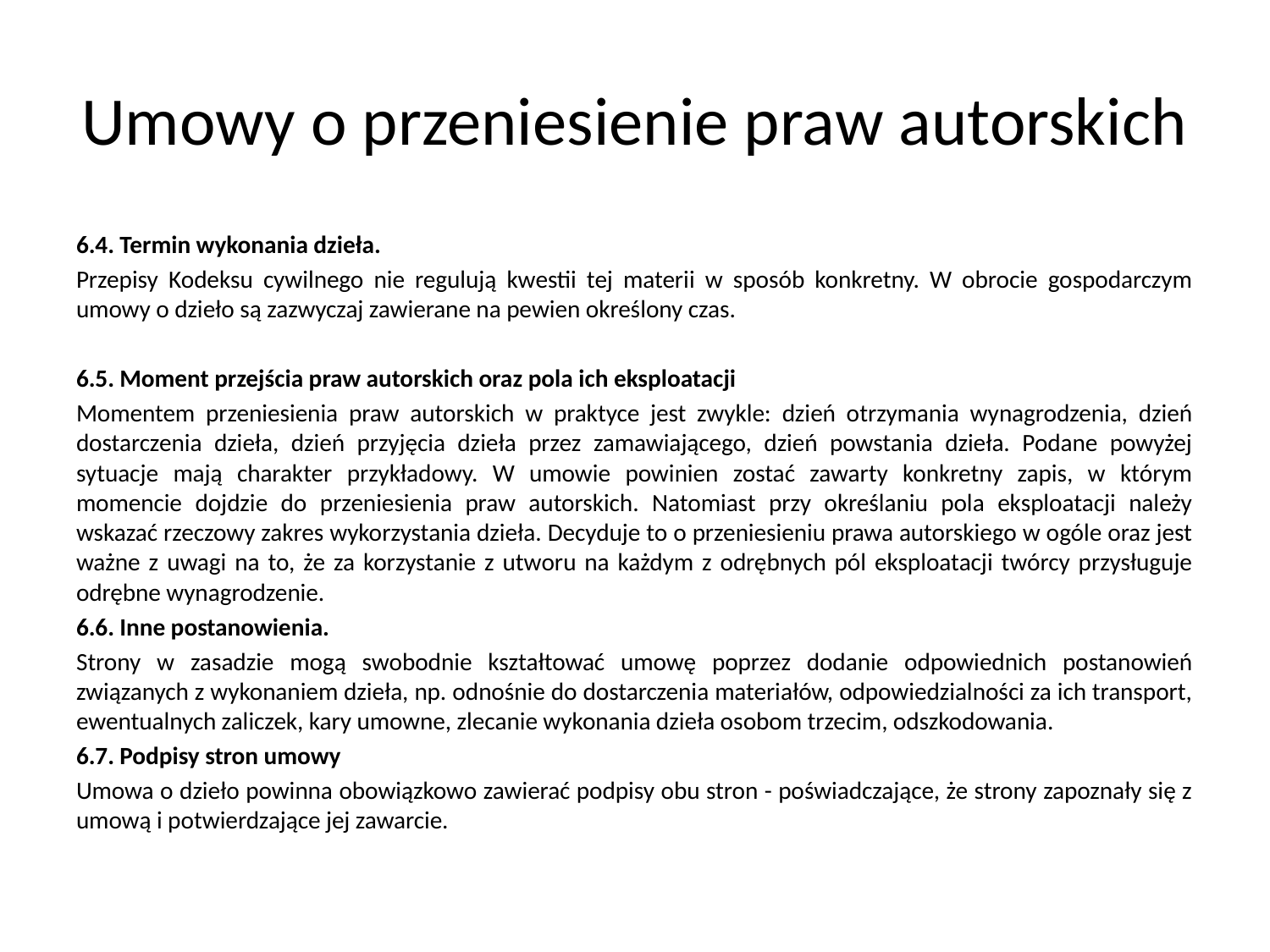

# Umowy o przeniesienie praw autorskich
6.4. Termin wykonania dzieła.
Przepisy Kodeksu cywilnego nie regulują kwestii tej materii w sposób konkretny. W obrocie gospodarczym umowy o dzieło są zazwyczaj zawierane na pewien określony czas.

6.5. Moment przejścia praw autorskich oraz pola ich eksploatacji
Momentem przeniesienia praw autorskich w praktyce jest zwykle: dzień otrzymania wynagrodzenia, dzień dostarczenia dzieła, dzień przyjęcia dzieła przez zamawiającego, dzień powstania dzieła. Podane powyżej sytuacje mają charakter przykładowy. W umowie powinien zostać zawarty konkretny zapis, w którym momencie dojdzie do przeniesienia praw autorskich. Natomiast przy określaniu pola eksploatacji należy wskazać rzeczowy zakres wykorzystania dzieła. Decyduje to o przeniesieniu prawa autorskiego w ogóle oraz jest ważne z uwagi na to, że za korzystanie z utworu na każdym z odrębnych pól eksploatacji twórcy przysługuje odrębne wynagrodzenie.
6.6. Inne postanowienia.
Strony w zasadzie mogą swobodnie kształtować umowę poprzez dodanie odpowiednich postanowień związanych z wykonaniem dzieła, np. odnośnie do dostarczenia materiałów, odpowiedzialności za ich transport, ewentualnych zaliczek, kary umowne, zlecanie wykonania dzieła osobom trzecim, odszkodowania.
6.7. Podpisy stron umowy
Umowa o dzieło powinna obowiązkowo zawierać podpisy obu stron - poświadczające, że strony zapoznały się z umową i potwierdzające jej zawarcie.